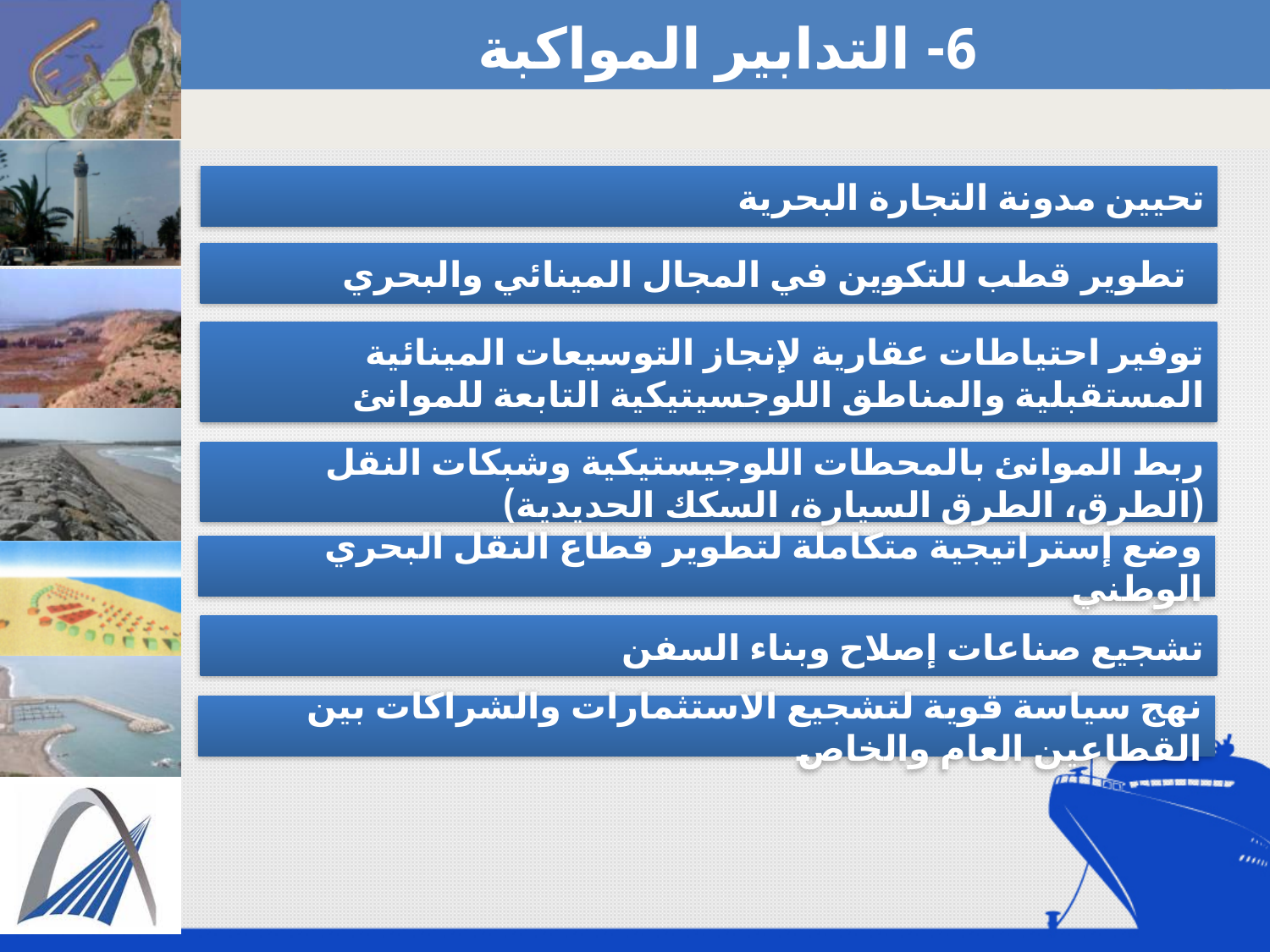

6- التدابير المواكبة
تحيين مدونة التجارة البحرية
تطوير قطب للتكوين في المجال المينائي والبحري
توفير احتياطات عقارية لإنجاز التوسيعات المينائية المستقبلية والمناطق اللوجسيتيكية التابعة للموانئ
ربط الموانئ بالمحطات اللوجيستيكية وشبكات النقل (الطرق، الطرق السيارة، السكك الحديدية)
وضع إستراتيجية متكاملة لتطوير قطاع النقل البحري الوطني
تشجيع صناعات إصلاح وبناء السفن
نهج سياسة قوية لتشجيع الاستثمارات والشراكات بين القطاعين العام والخاص